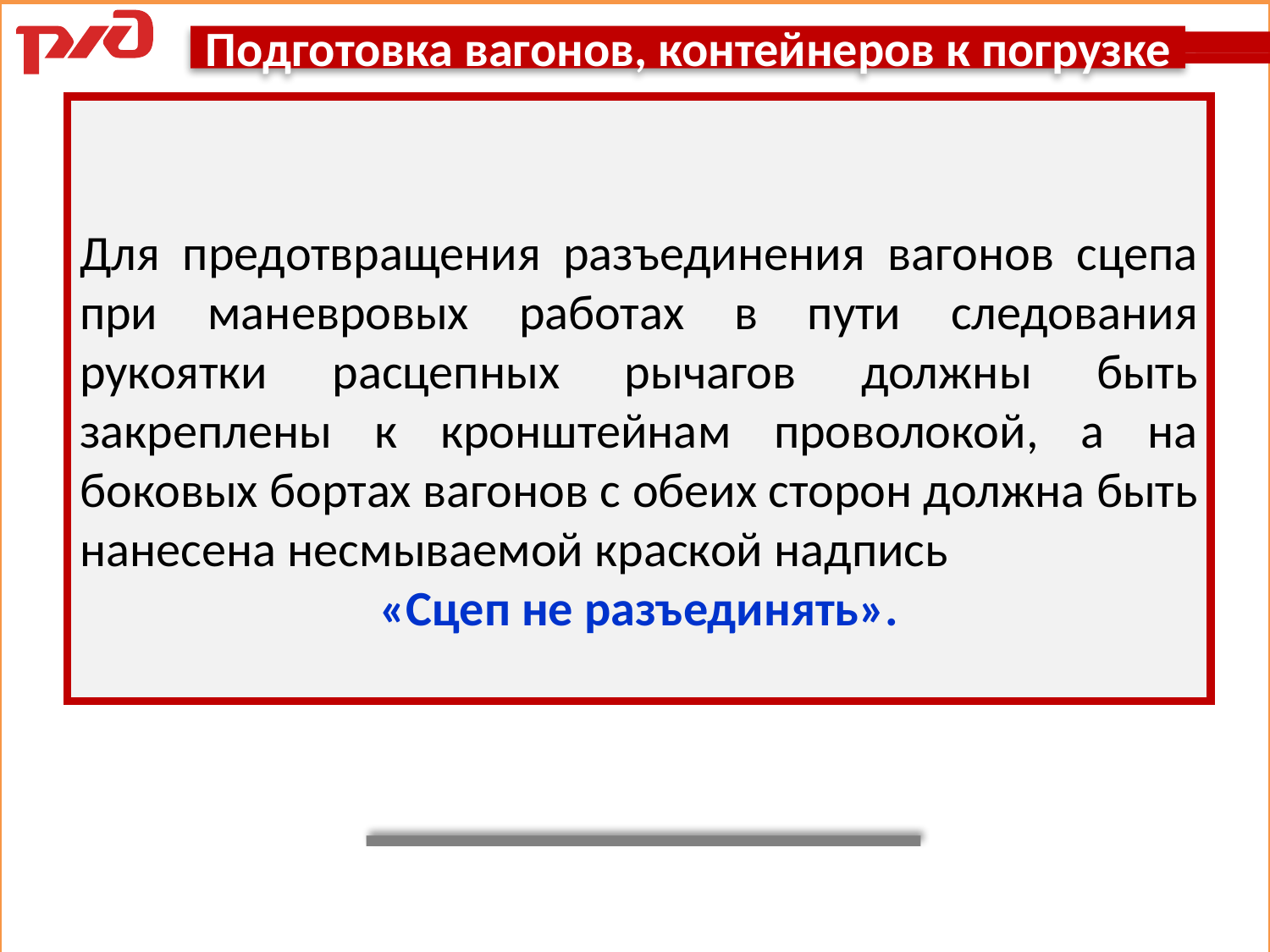

Подготовка вагонов, контейнеров к погрузке

Для предотвращения разъединения вагонов сцепа при маневровых работах в пути следования рукоятки расцепных рычагов должны быть закреплены к кронштейнам проволокой, а на боковых бортах вагонов с обеих сторон должна быть нанесена несмываемой краской надпись
«Сцеп не разъединять».